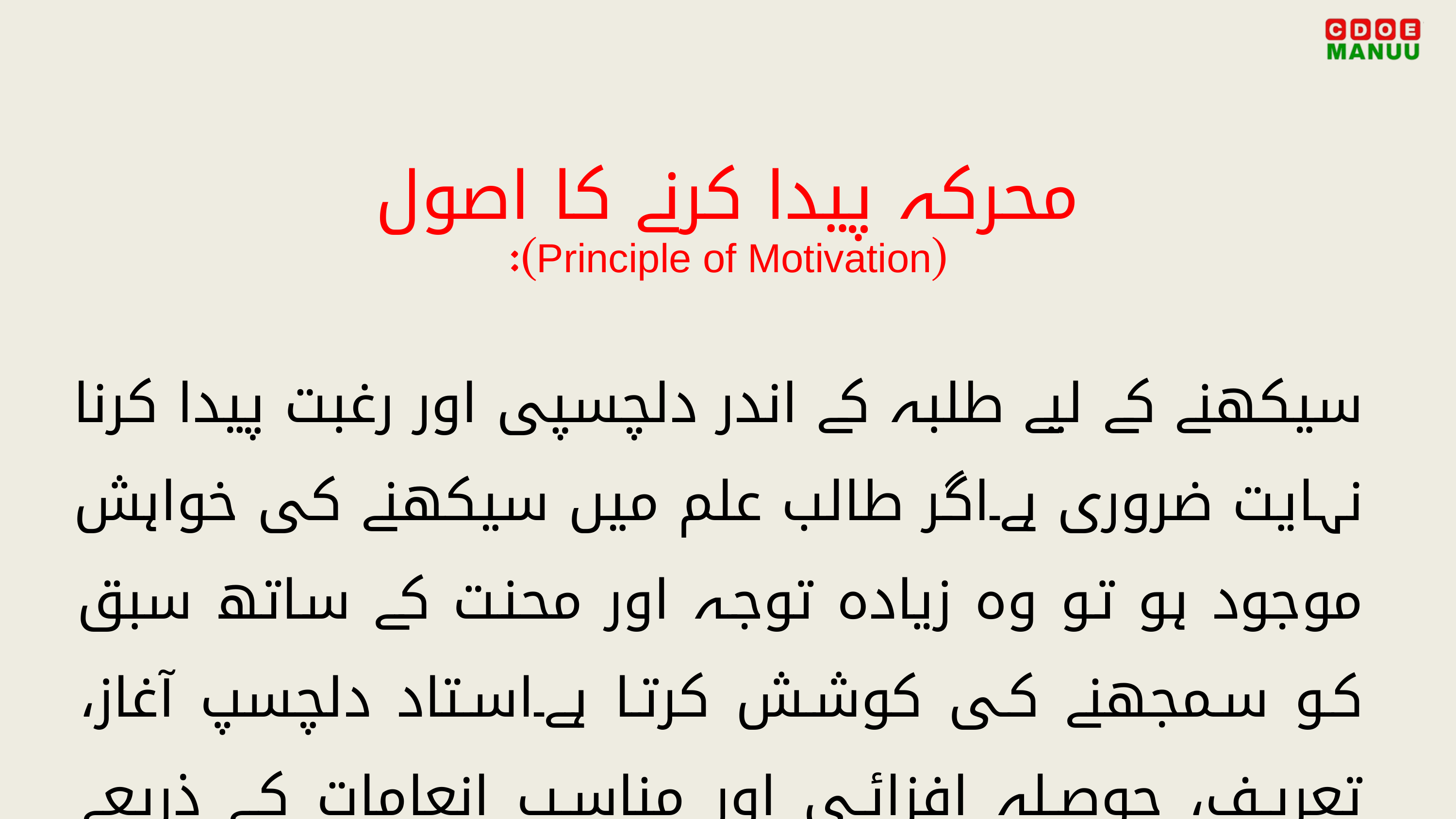

محرکہ پیدا کرنے کا اصول
(Principle of Motivation):
سیکھنے کے لیے طلبہ کے اندر دلچسپی اور رغبت پیدا کرنا نہایت ضروری ہے۔اگر طالب علم میں سیکھنے کی خواہش موجود ہو تو وہ زیادہ توجہ اور محنت کے ساتھ سبق کو سمجھنے کی کوشش کرتا ہے۔استاد دلچسپ آغاز، تعریف، حوصلہ افزائی اور مناسب انعامات کے ذریعے طلبہ میں محرکہ پیدا کر سکتا ہے۔